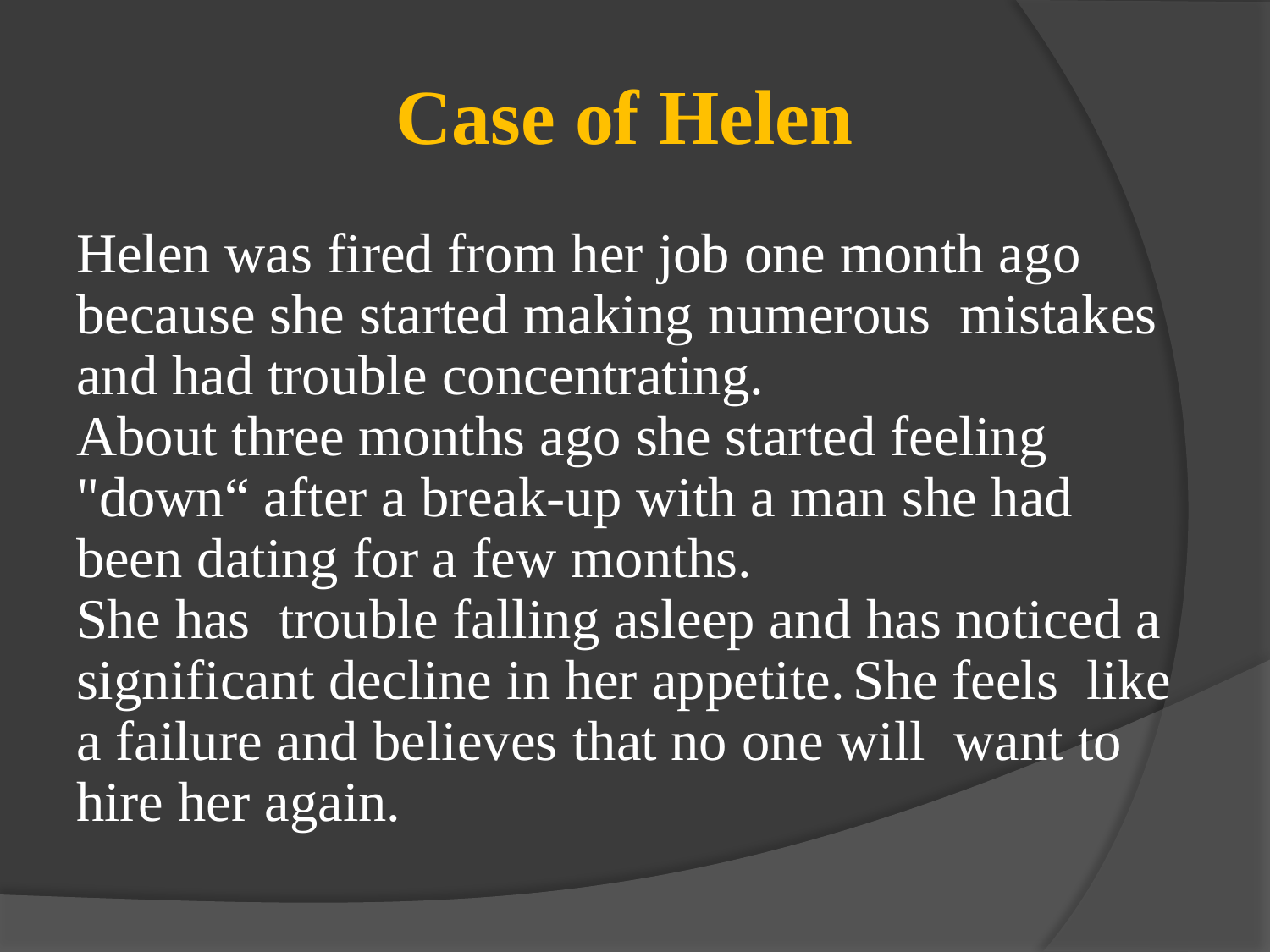

# Case of Helen
Helen was fired from her job one month ago  because she started making numerous  mistakes and had trouble concentrating.
About three months ago she started feeling  "down“ after a break-up with a man she had  been dating for a few months.
She has  trouble falling asleep and has noticed a  significant decline in her appetite.	She feels  like a failure and believes that no one will  want to hire her again.